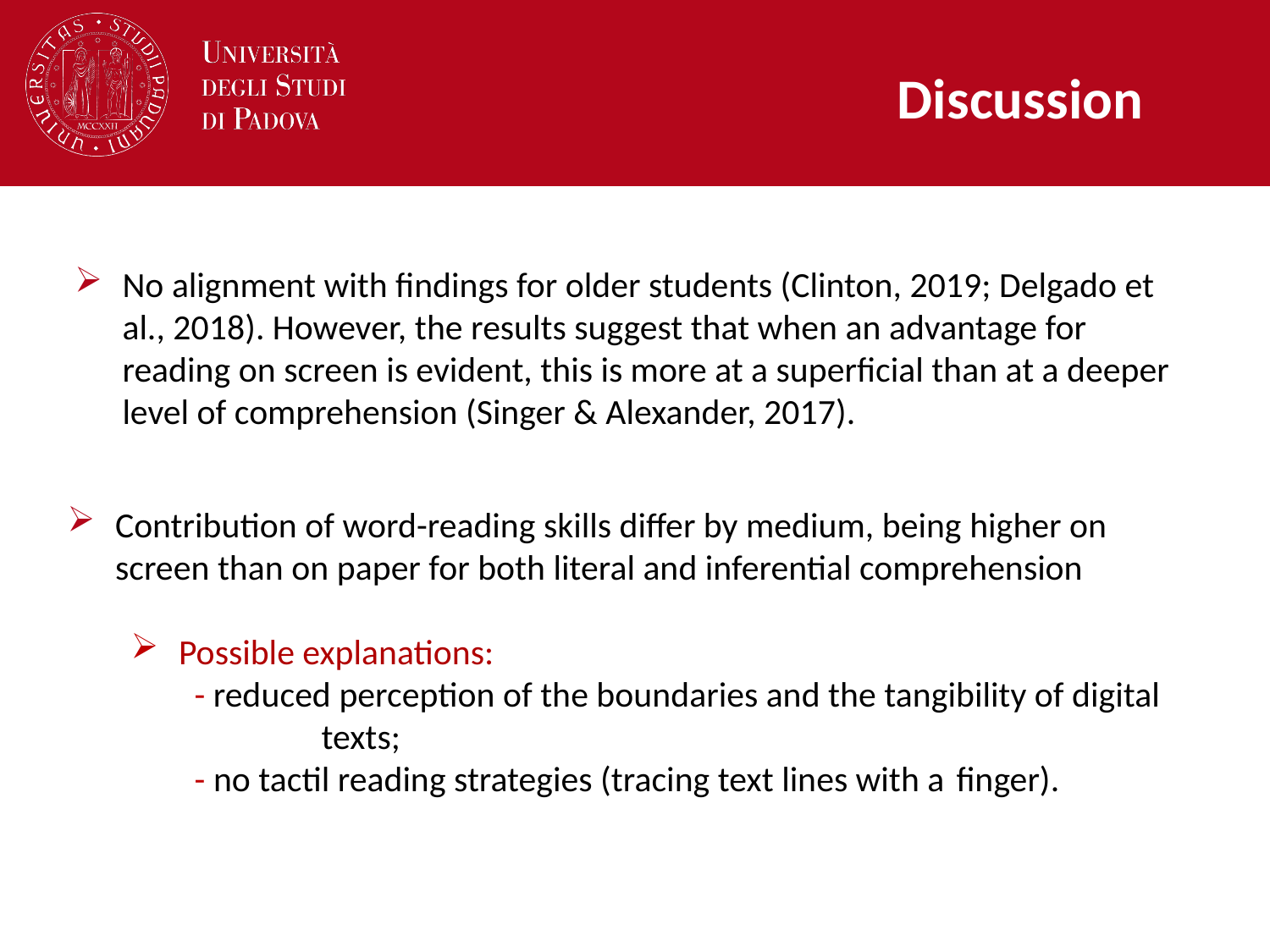

Discussion
No alignment with findings for older students (Clinton, 2019; Delgado et al., 2018). However, the results suggest that when an advantage for reading on screen is evident, this is more at a superficial than at a deeper level of comprehension (Singer & Alexander, 2017).

Contribution of word-reading skills differ by medium, being higher on screen than on paper for both literal and inferential comprehension

Possible explanations:
	- reduced perception of the boundaries and the tangibility of digital 		texts;
	- no tactil reading strategies (tracing text lines with a 	finger).